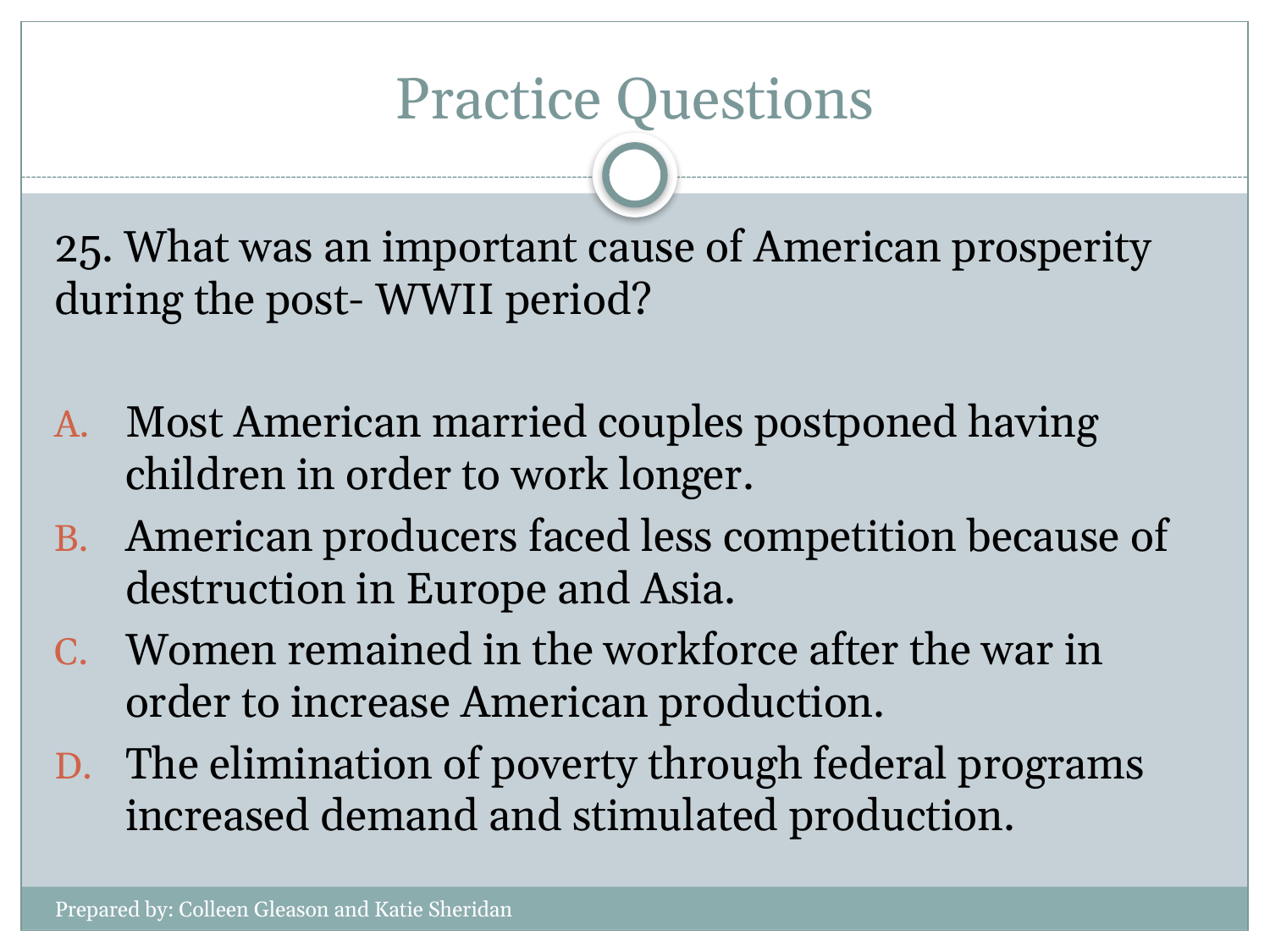

# Practice Questions
25. What was an important cause of American prosperity during the post- WWII period?

Most American married couples postponed having children in order to work longer.
American producers faced less competition because of destruction in Europe and Asia.
Women remained in the workforce after the war in order to increase American production.
The elimination of poverty through federal programs increased demand and stimulated production.
Prepared by: Colleen Gleason and Katie Sheridan